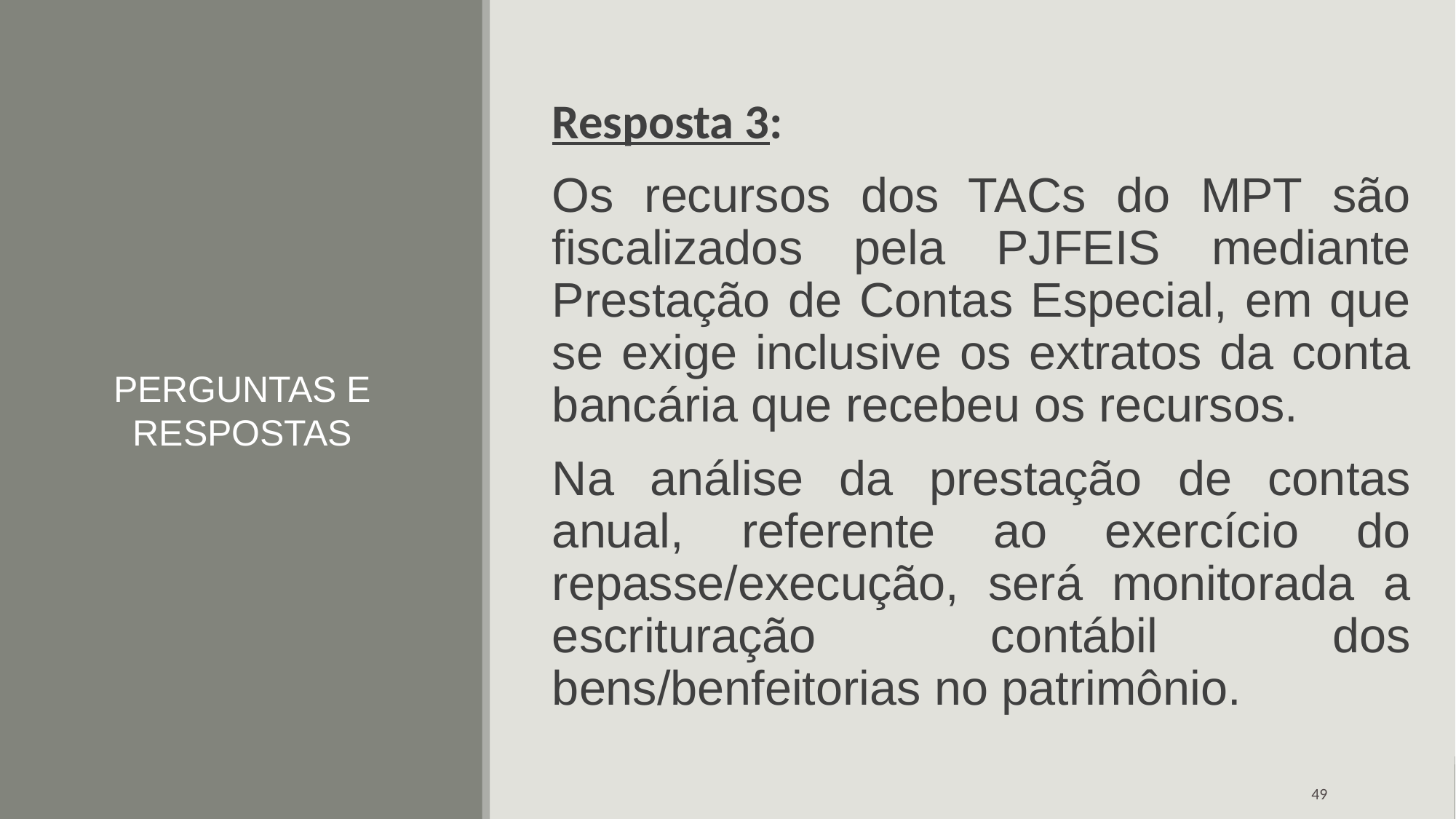

Resposta 3:
Os recursos dos TACs do MPT são fiscalizados pela PJFEIS mediante Prestação de Contas Especial, em que se exige inclusive os extratos da conta bancária que recebeu os recursos.
Na análise da prestação de contas anual, referente ao exercício do repasse/execução, será monitorada a escrituração contábil dos bens/benfeitorias no patrimônio.
# PERGUNTAS E RESPOSTAS
49